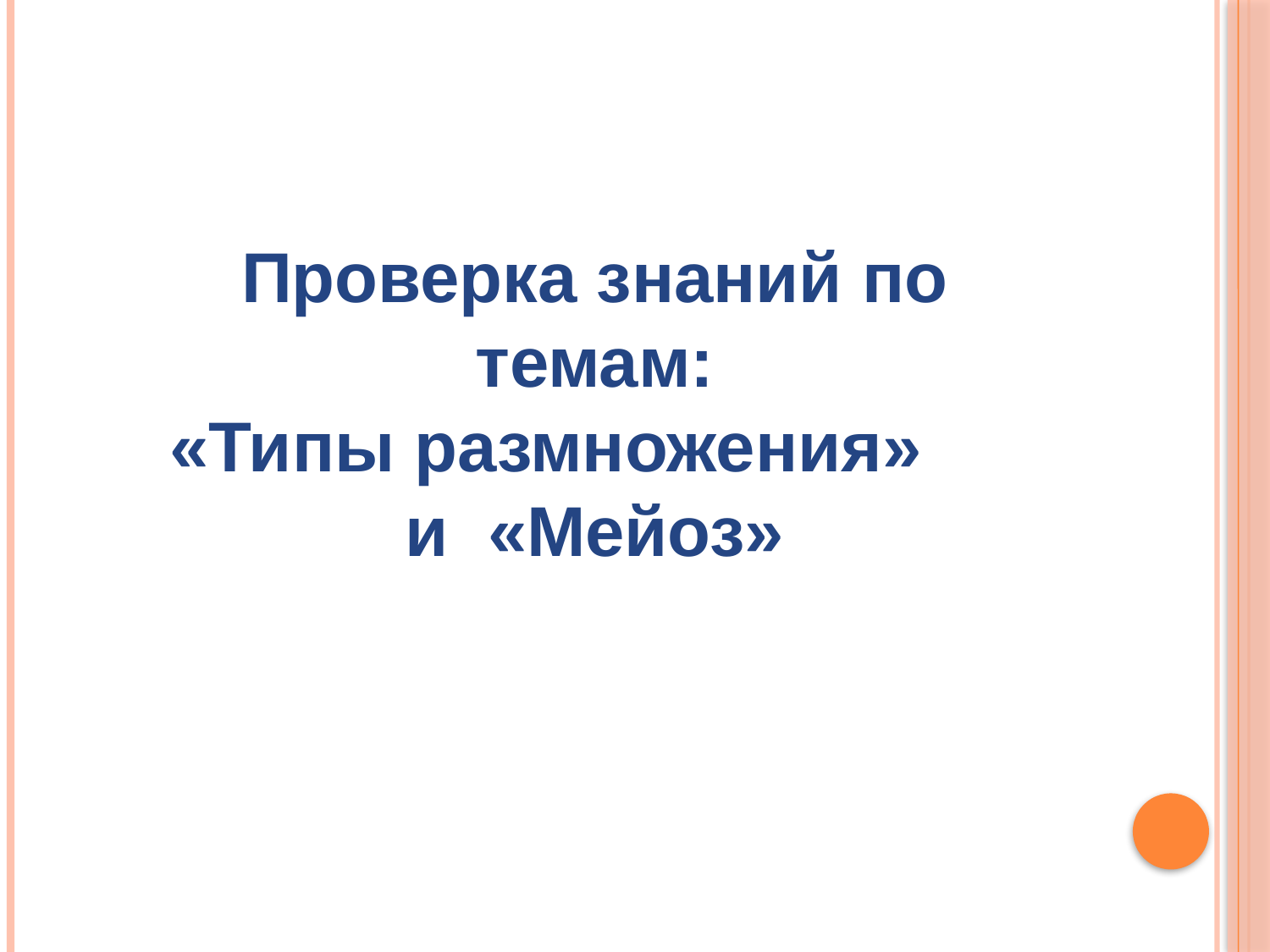

Проверка знаний по темам:
«Типы размножения»      и  «Мейоз»